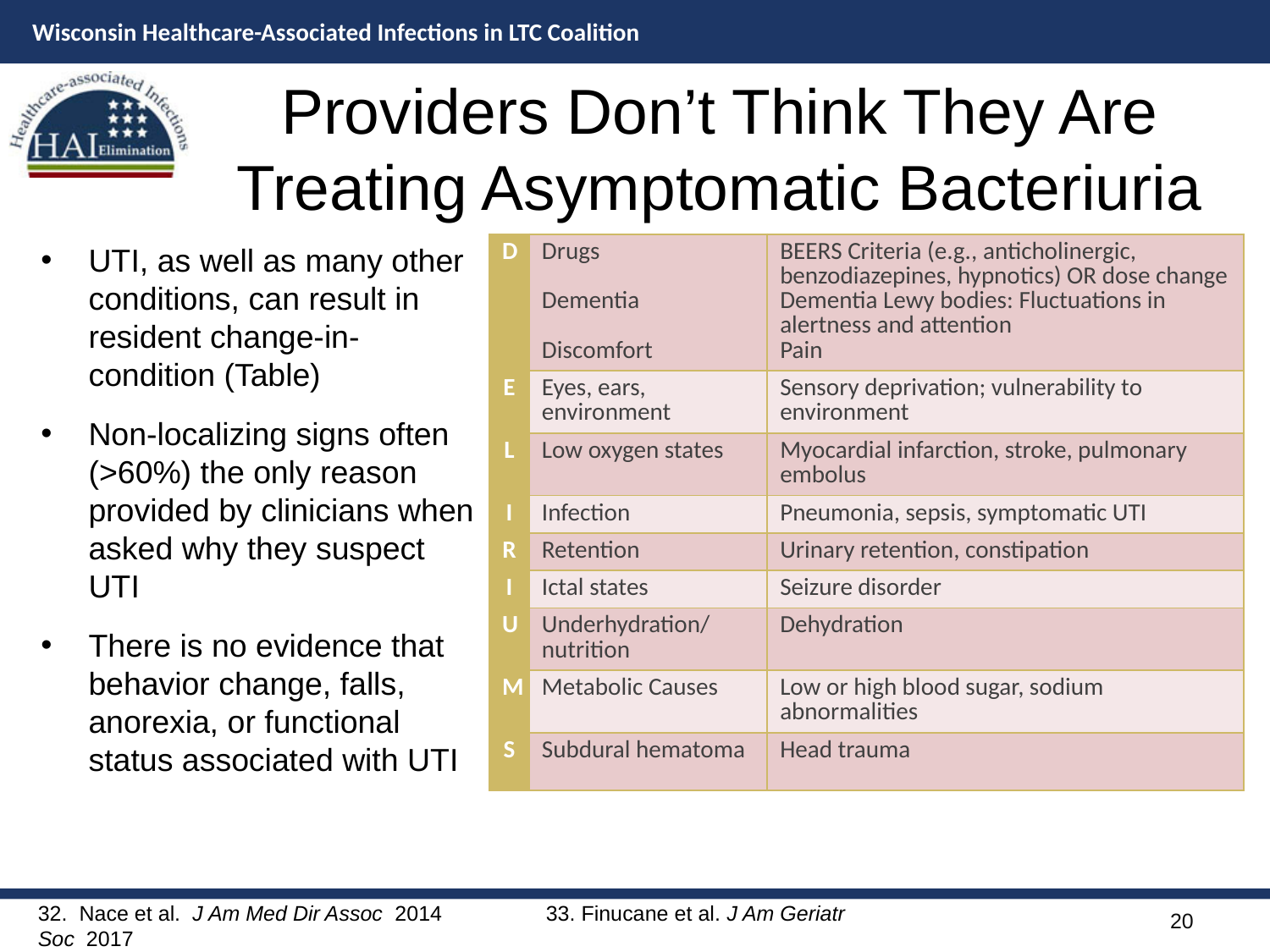

# Providers Don’t Think They Are Treating Asymptomatic Bacteriuria
UTI, as well as many other conditions, can result in resident change-in-condition (Table)
Non-localizing signs often (>60%) the only reason provided by clinicians when asked why they suspect UTI
There is no evidence that behavior change, falls, anorexia, or functional status associated with UTI
| D | Drugs Dementia Discomfort | BEERS Criteria (e.g., anticholinergic, benzodiazepines, hypnotics) OR dose change Dementia Lewy bodies: Fluctuations in alertness and attention Pain |
| --- | --- | --- |
| E | Eyes, ears, environment | Sensory deprivation; vulnerability to environment |
| L | Low oxygen states | Myocardial infarction, stroke, pulmonary embolus |
| I | Infection | Pneumonia, sepsis, symptomatic UTI |
| R | Retention | Urinary retention, constipation |
| I | Ictal states | Seizure disorder |
| U | Underhydration/ nutrition | Dehydration |
| M | Metabolic Causes | Low or high blood sugar, sodium abnormalities |
| S | Subdural hematoma | Head trauma |
32.  Nace et al.  J Am Med Dir Assoc  2014	33. Finucane et al. J Am Geriatr Soc  2017
20